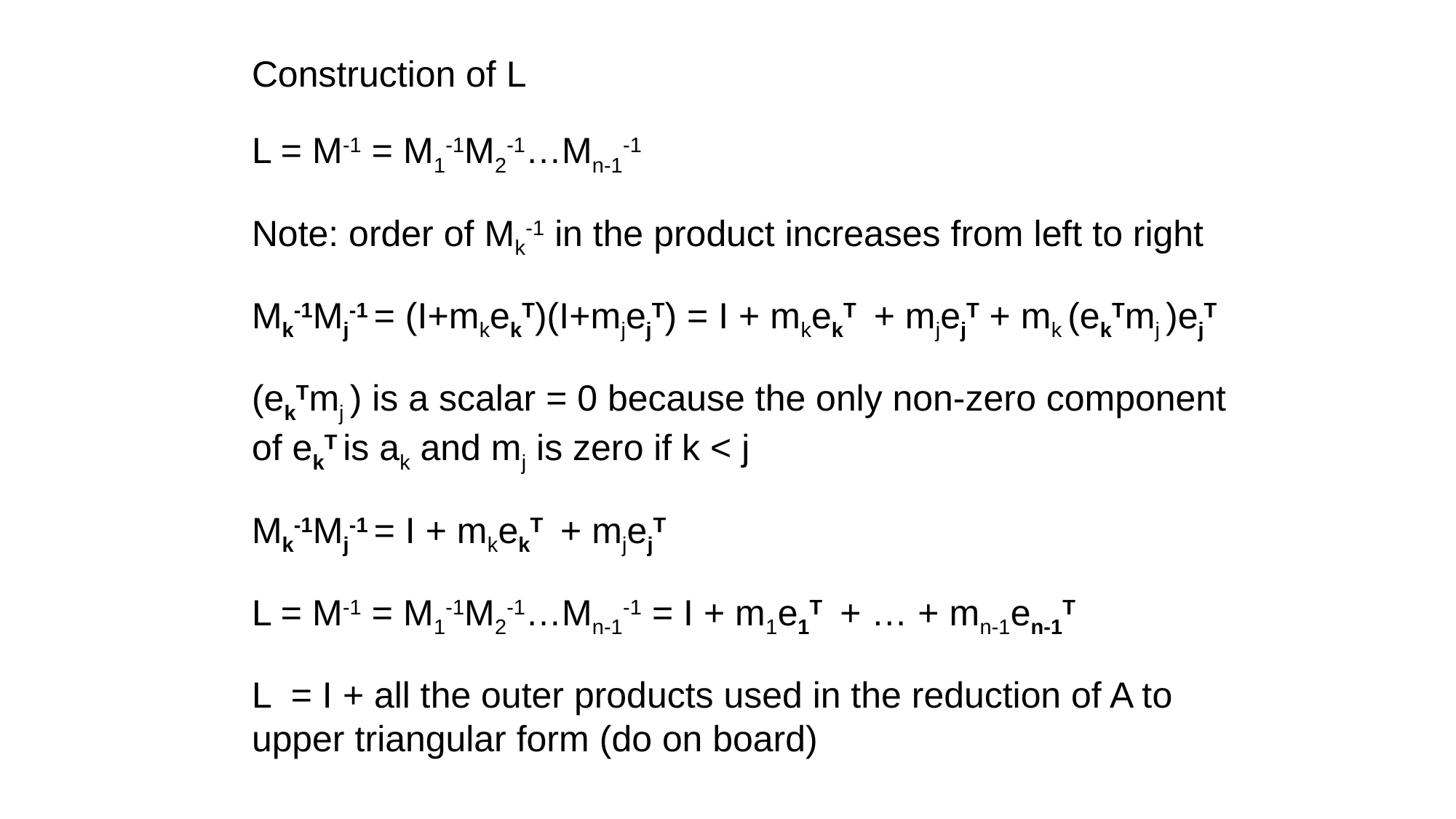

Construction of L

L = M-1 = M1-1M2-1…Mn-1-1

Note: order of Mk-1 in the product increases from left to right

Mk-1Mj-1 = (I+mkekT)(I+mjejT) = I + mkekT   + mjejT + mk (ekTmj )ejT

(ekTmj ) is a scalar = 0 because the only non-zero component
of ekT is ak and mj is zero if k < j

Mk-1Mj-1 = I + mkekT   + mjejT

L = M-1 = M1-1M2-1…Mn-1-1 = I + m1e1T   + … + mn-1en-1T

L  = I + all the outer products used in the reduction of A to
upper triangular form (do on board)